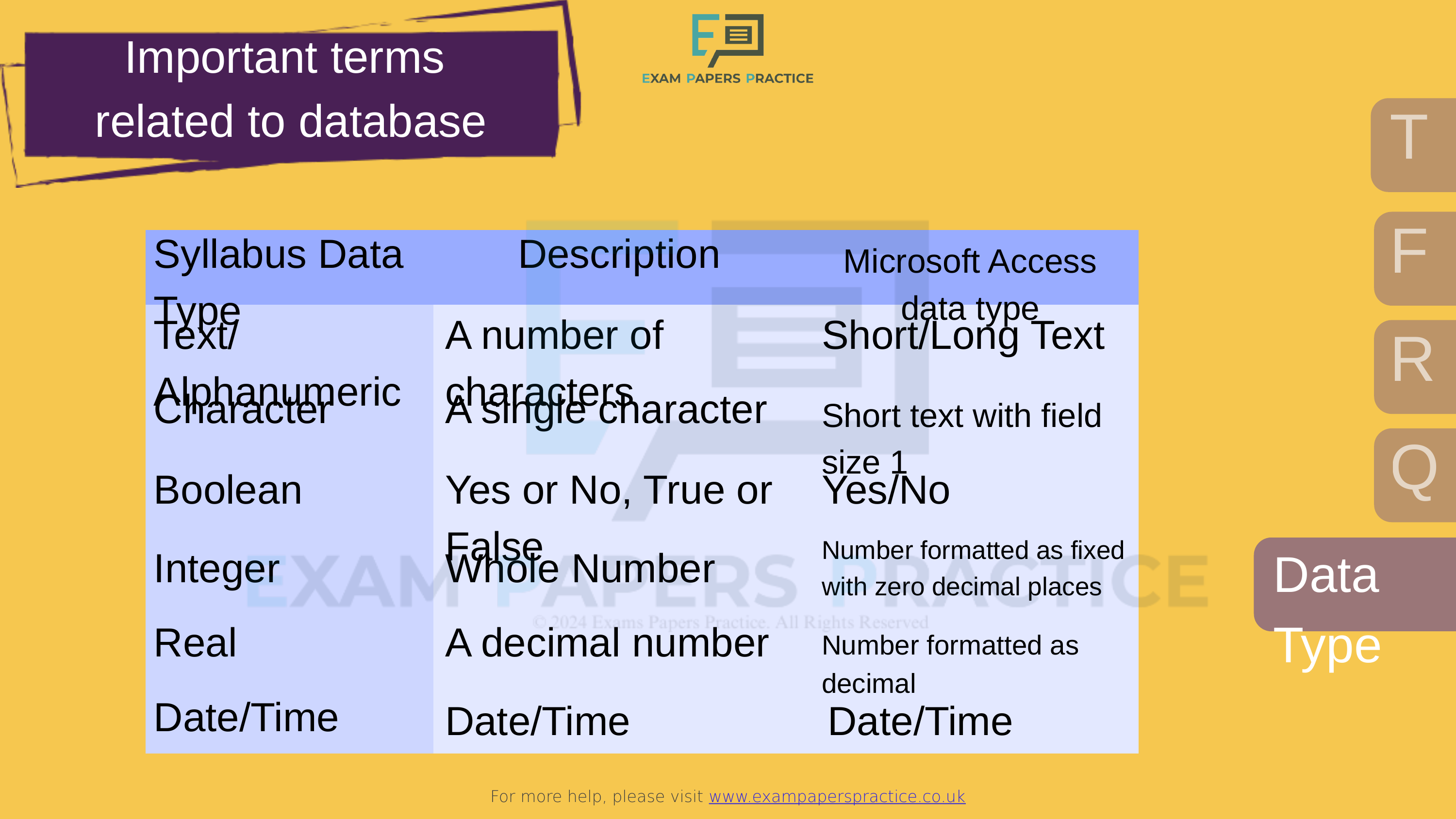

For more help, please visit www.exampaperspractice.co.uk
Important terms
related to database
T

F

Syllabus Data Type
Description
|  |  |  |
| --- | --- | --- |
|  |  |  |
|  |  |  |
|  |  |  |
|  |  |  |
|  |  |  |
|  |  |  |
Microsoft Access data type
Text/Alphanumeric
A number of characters
Short/Long Text
R

Character
A single character
Short text with field size 1
Q

Yes or No, True or False
Yes/No
Boolean
Number formatted as fixed with zero decimal places
Data Type
Integer
Whole Number

Real
A decimal number
Number formatted as decimal
Date/Time
Date/Time
Date/Time